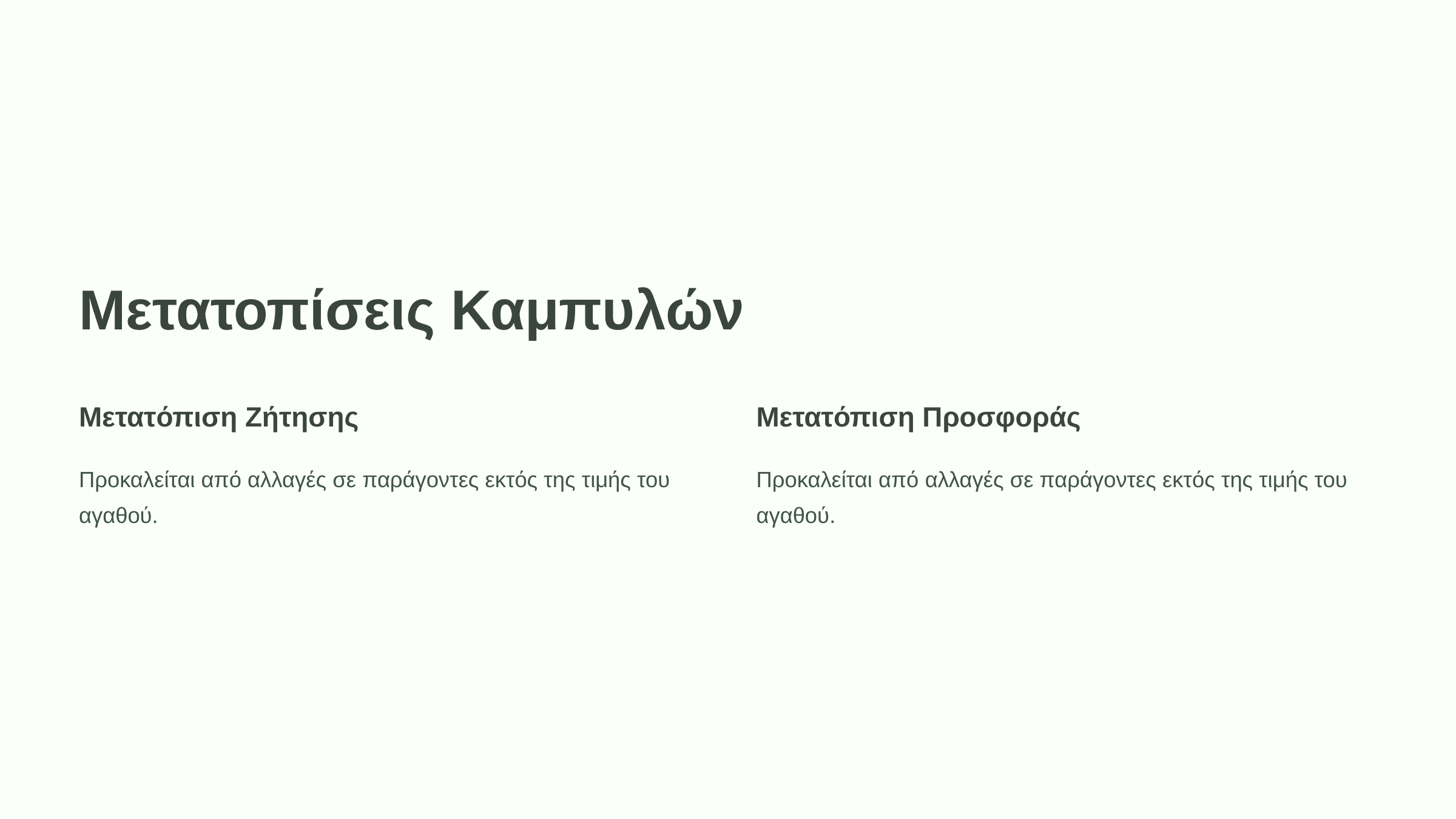

Μετατοπίσεις Καμπυλών
Μετατόπιση Ζήτησης
Μετατόπιση Προσφοράς
Προκαλείται από αλλαγές σε παράγοντες εκτός της τιμής του αγαθού.
Προκαλείται από αλλαγές σε παράγοντες εκτός της τιμής του αγαθού.